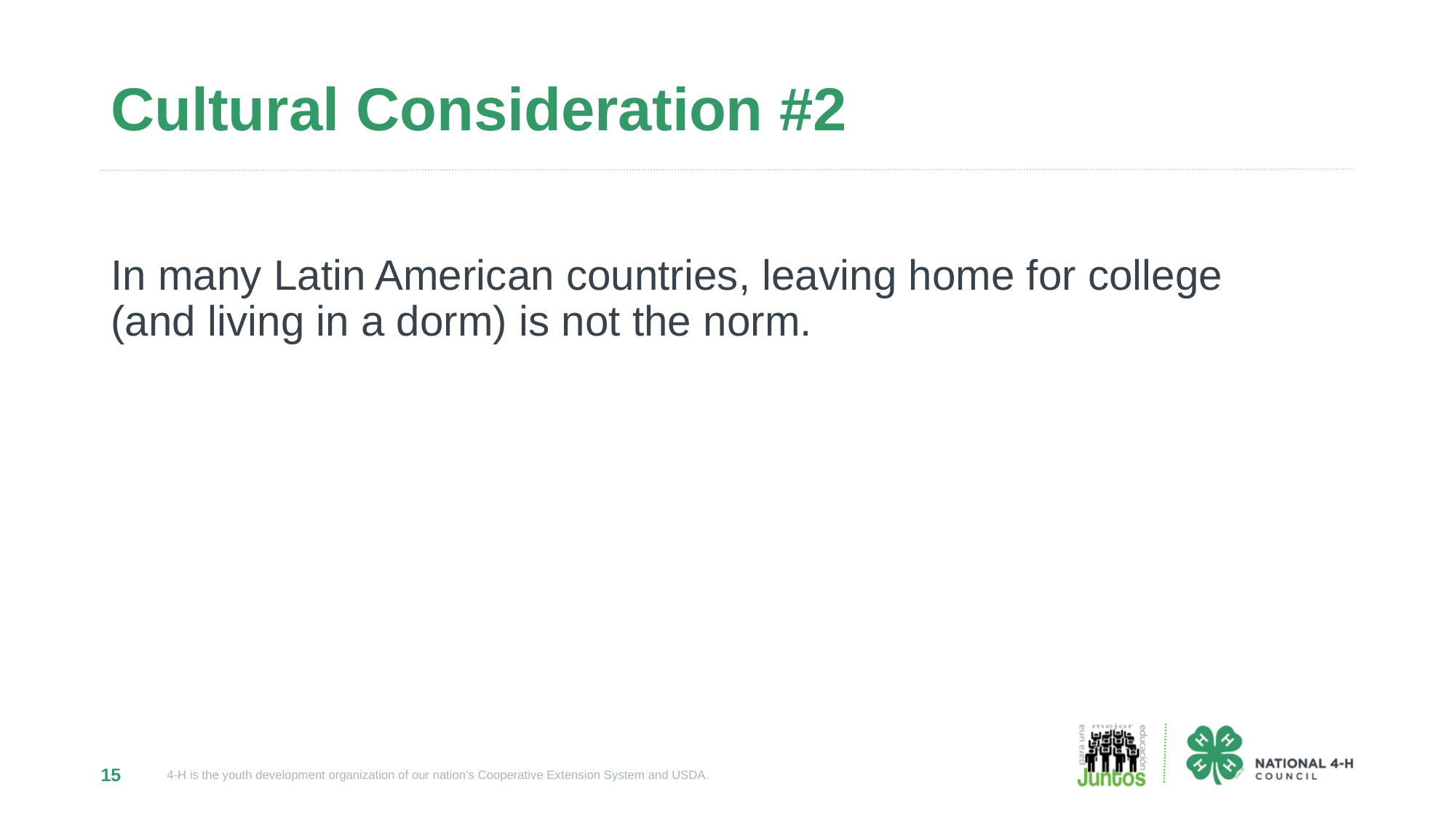

# Cultural Consideration #2

In many Latin American countries, leaving home for college   (and living in a dorm) is not the norm.
15